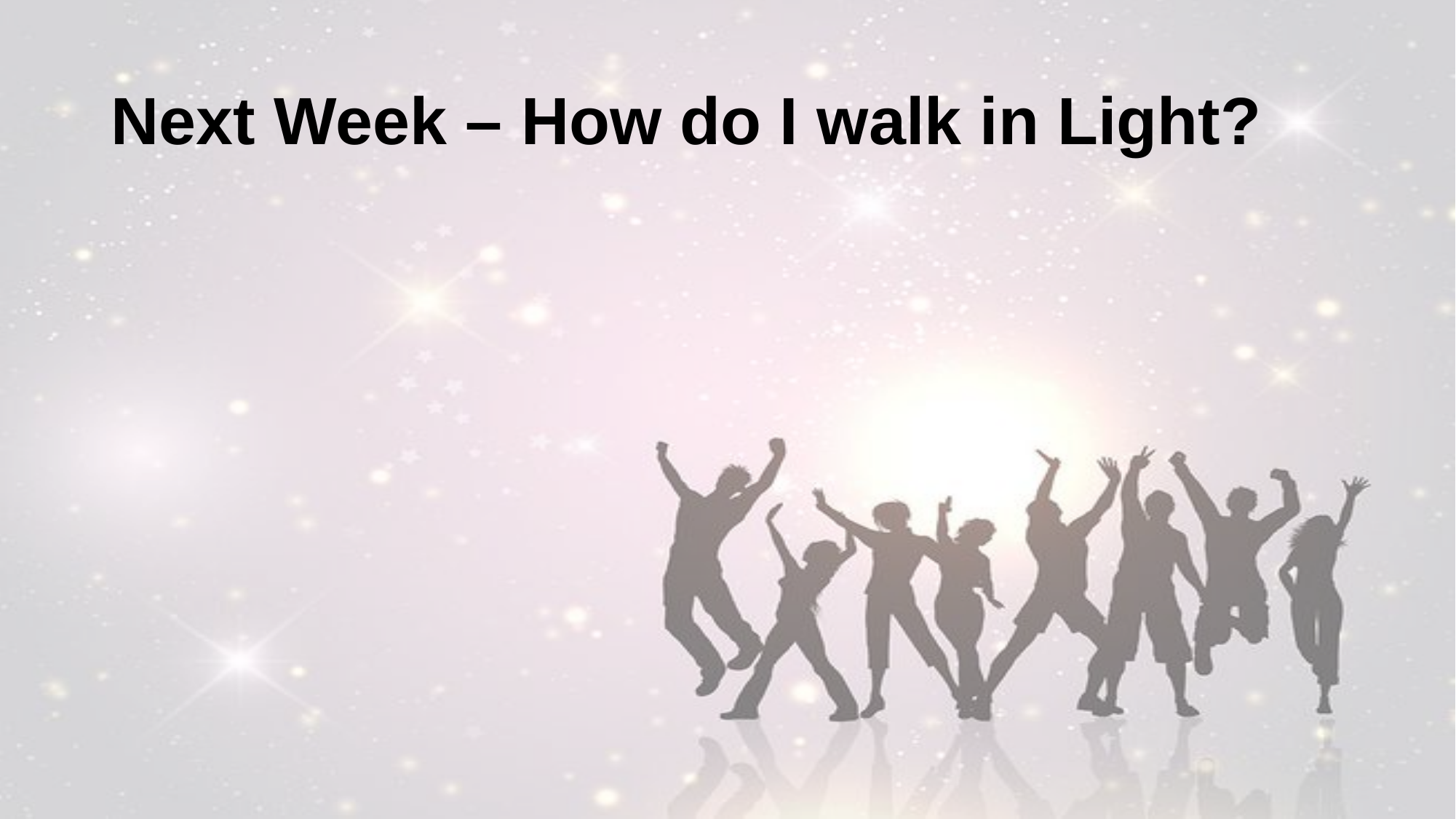

# Next Week – How do I walk in Light?